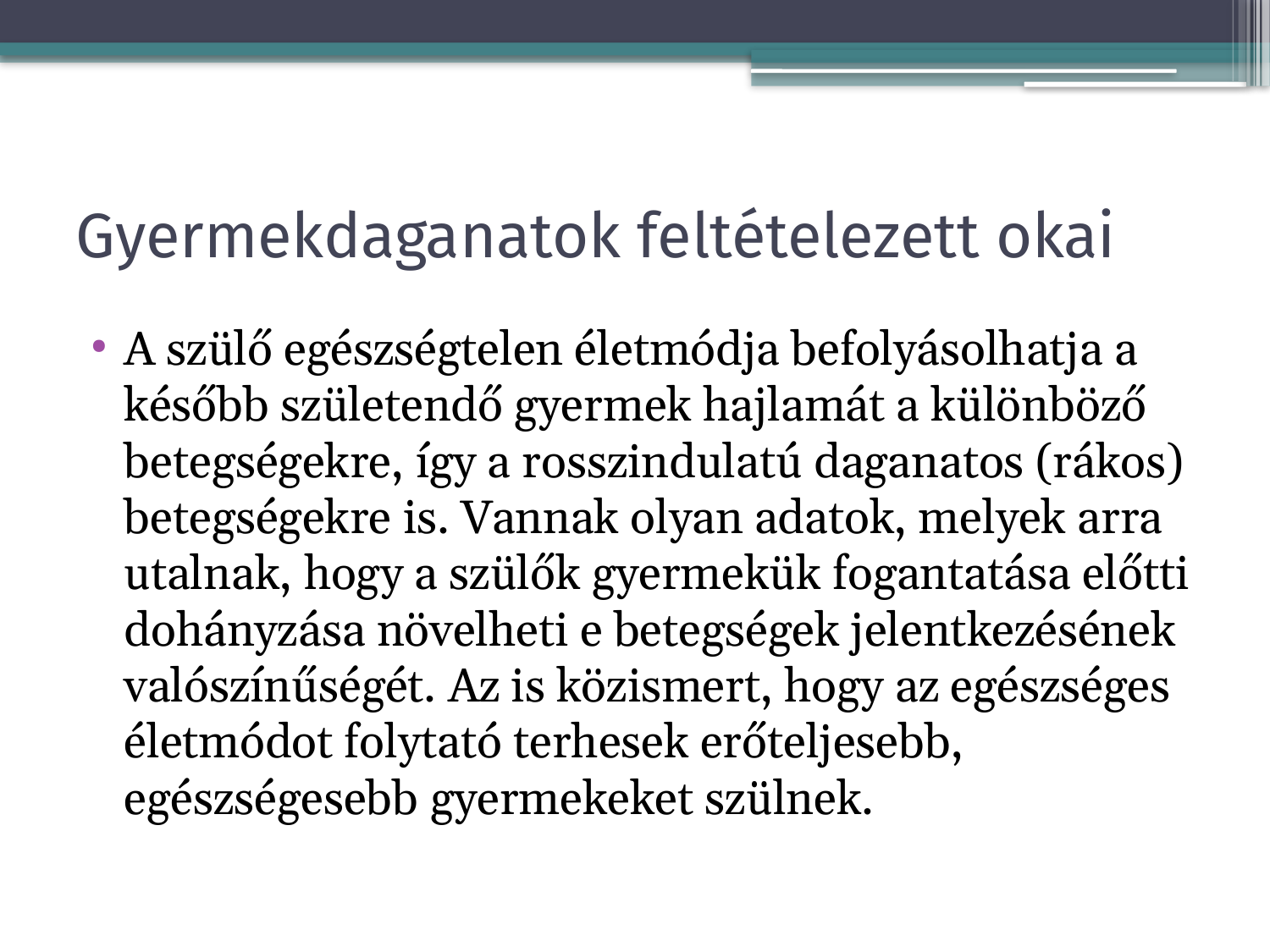

# Gyermekdaganatok feltételezett okai
A szülő egészségtelen életmódja befolyásolhatja a később születendő gyermek hajlamát a különböző betegségekre, így a rosszindulatú daganatos (rákos) betegségekre is. Vannak olyan adatok, melyek arra utalnak, hogy a szülők gyermekük fogantatása előtti dohányzása növelheti e betegségek jelentkezésének valószínűségét. Az is közismert, hogy az egészséges életmódot folytató terhesek erőteljesebb, egészségesebb gyermekeket szülnek.